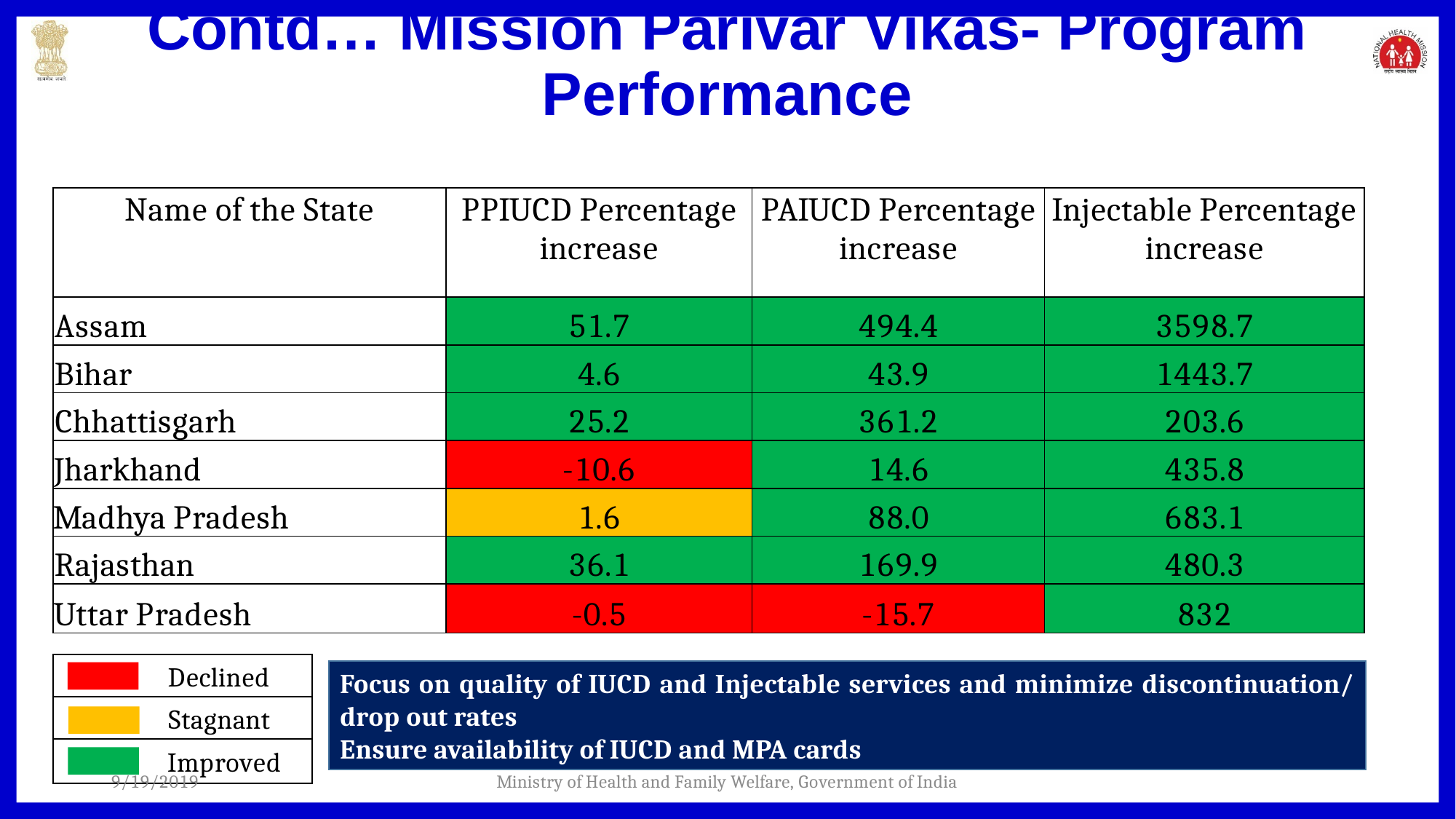

# Contd… Mission Parivar Vikas- Program Performance
| Name of the State | PPIUCD Percentage increase | PAIUCD Percentage increase | Injectable Percentage increase |
| --- | --- | --- | --- |
| Assam | 51.7 | 494.4 | 3598.7 |
| Bihar | 4.6 | 43.9 | 1443.7 |
| Chhattisgarh | 25.2 | 361.2 | 203.6 |
| Jharkhand | -10.6 | 14.6 | 435.8 |
| Madhya Pradesh | 1.6 | 88.0 | 683.1 |
| Rajasthan | 36.1 | 169.9 | 480.3 |
| Uttar Pradesh | -0.5 | -15.7 | 832 |
| Declined |
| --- |
| Stagnant |
| Improved |
Focus on quality of IUCD and Injectable services and minimize discontinuation/ drop out rates
Ensure availability of IUCD and MPA cards

9/19/2019
Ministry of Health and Family Welfare, Government of India